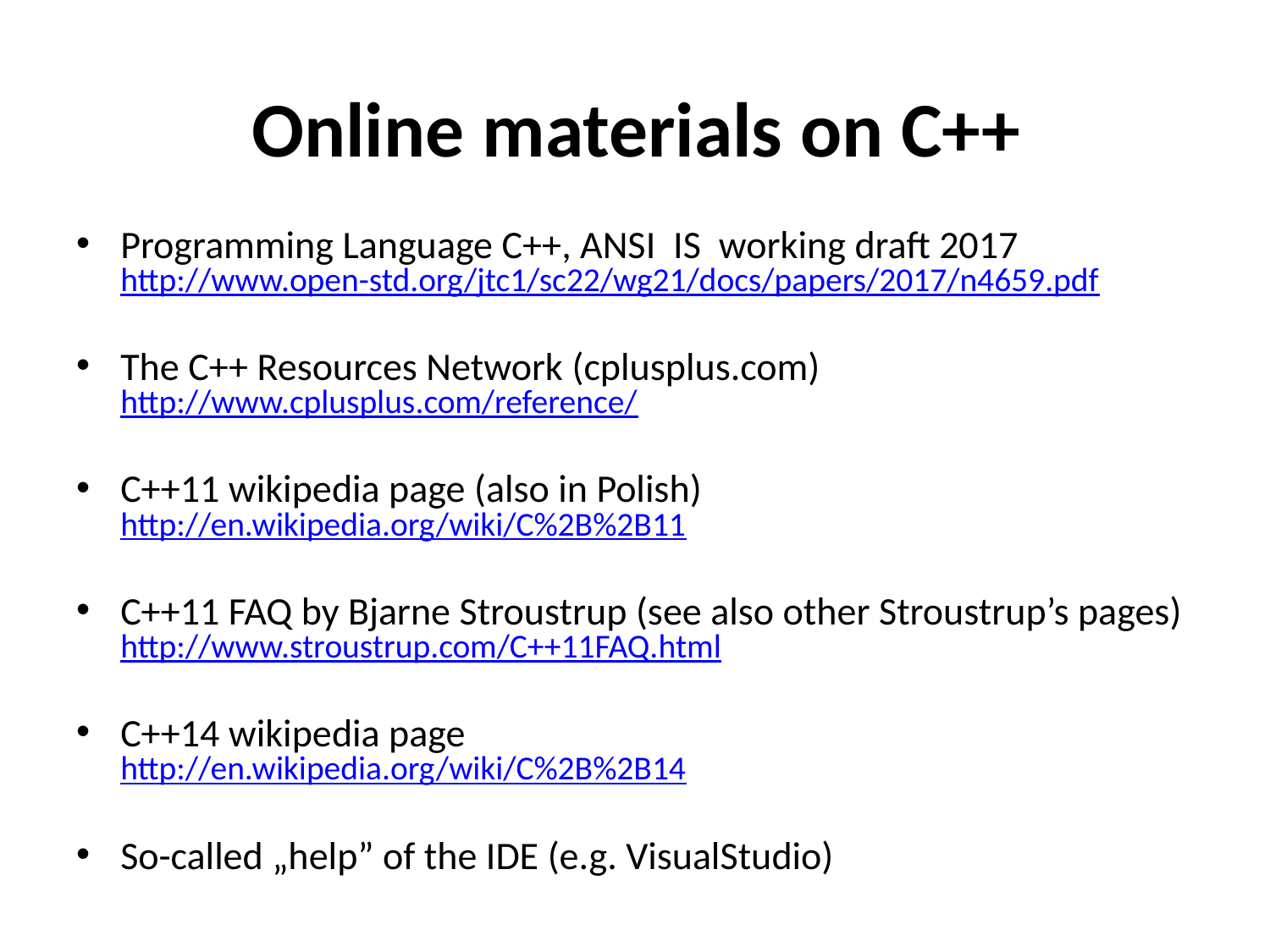

# Online materials on C++
Programming Language C++, ANSI  IS  working draft 2017
http://www.open-std.org/jtc1/sc22/wg21/docs/papers/2017/n4659.pdf

The C++ Resources Network (cplusplus.com)
http://www.cplusplus.com/reference/

C++11 wikipedia page (also in Polish)
http://en.wikipedia.org/wiki/C%2B%2B11

C++11 FAQ by Bjarne Stroustrup (see also other Stroustrup’s pages)
http://www.stroustrup.com/C++11FAQ.html

C++14 wikipedia page
http://en.wikipedia.org/wiki/C%2B%2B14

So-called „help” of the IDE (e.g. VisualStudio)